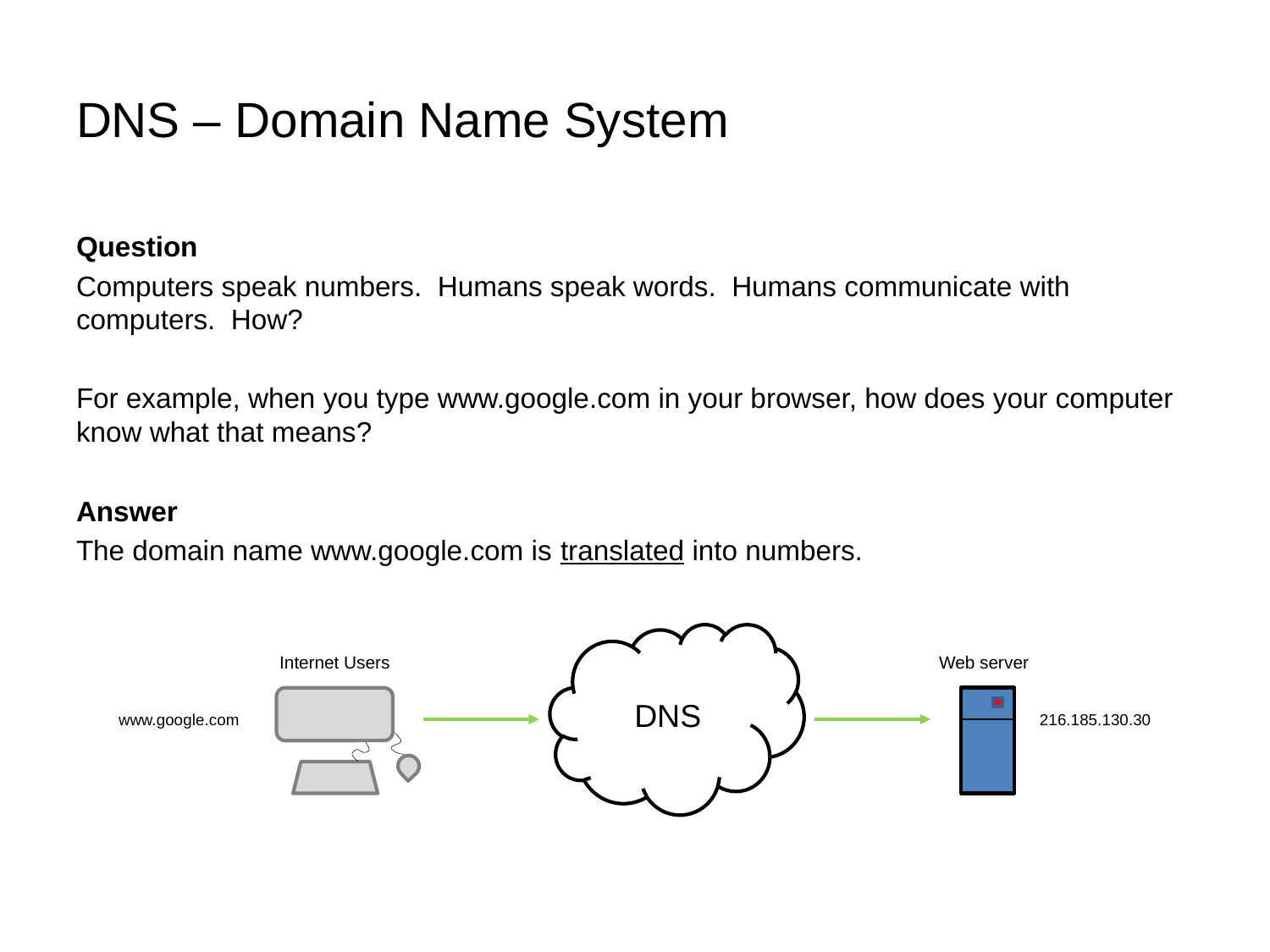

# DNS – Domain Name System
Question
Computers speak numbers.  Humans speak words.  Humans communicate with computers.  How?

For example, when you type www.google.com in your browser, how does your computer know what that means?

Answer
The domain name www.google.com is translated into numbers.

DNS
Internet Users

www.google.com
Web server

216.185.130.30